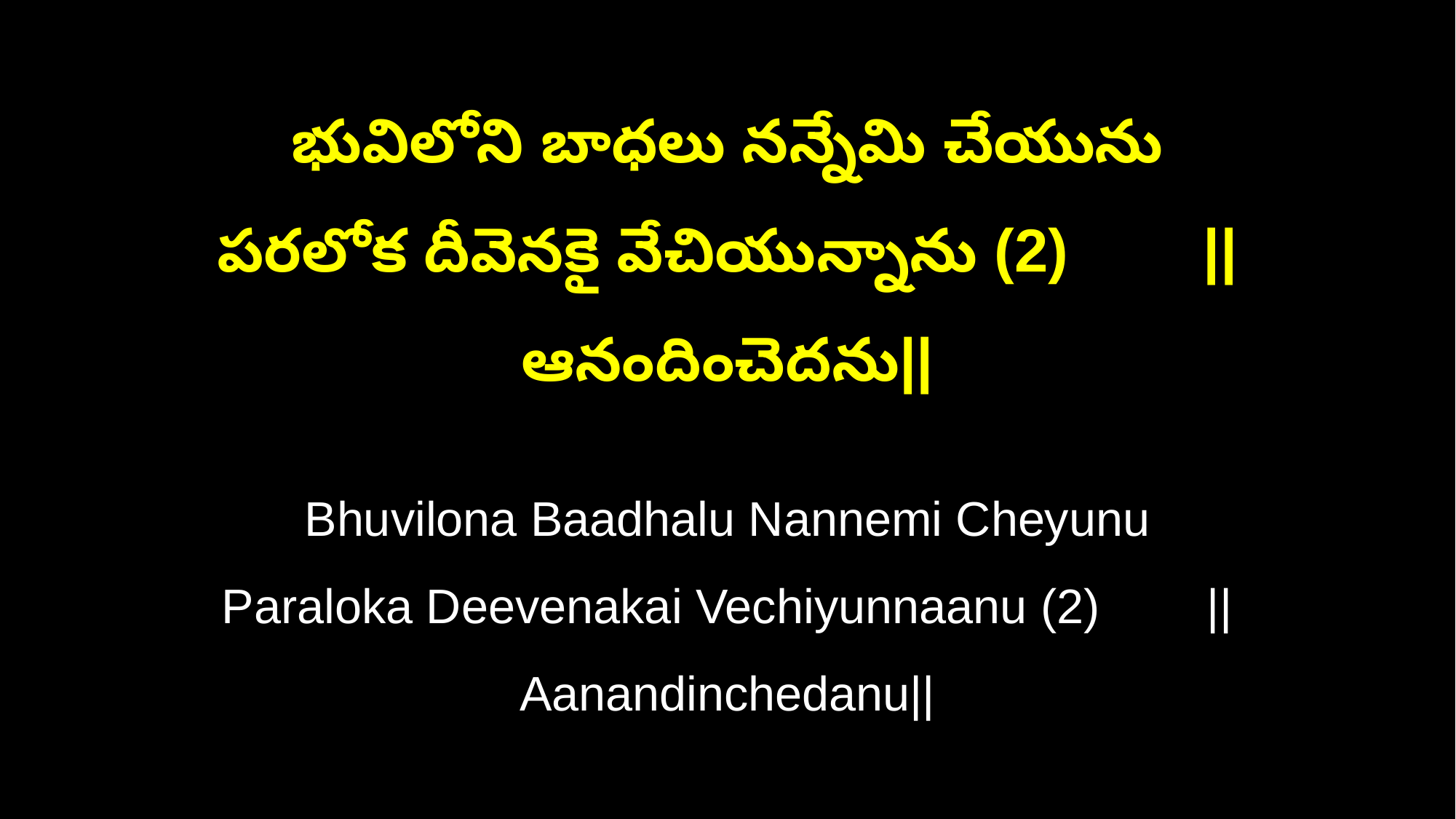

భువిలోని బాధలు నన్నేమి చేయును
పరలోక దీవెనకై వేచియున్నాను (2)        ||ఆనందించెదను||
Bhuvilona Baadhalu Nannemi Cheyunu
Paraloka Deevenakai Vechiyunnaanu (2)        ||Aanandinchedanu||